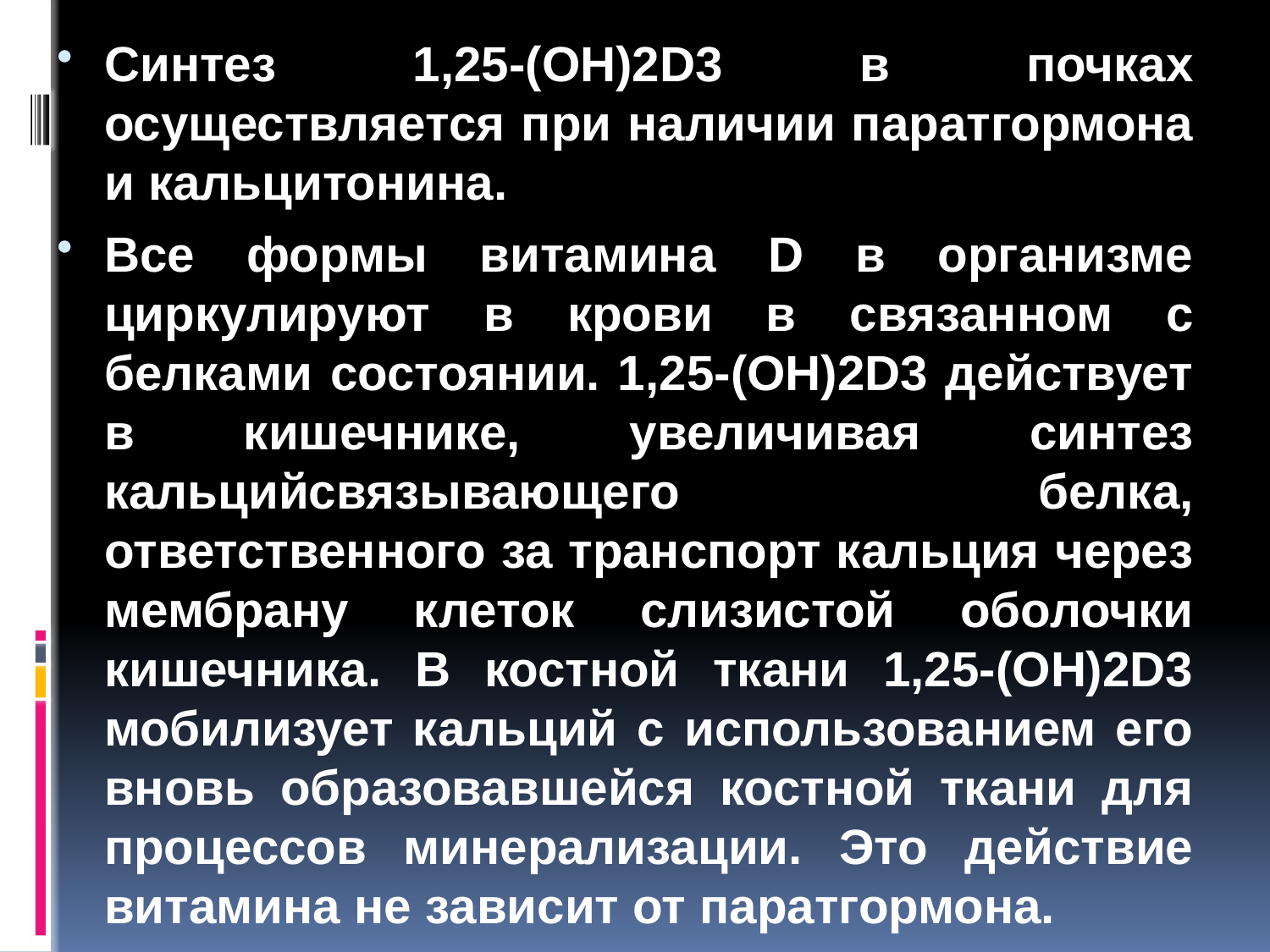

Синтез 1,25-(ОН)2D3 в почках осуществляется при наличии паратгормона и кальцитонина.
Все формы витамина D в организме циркулируют в крови в связанном с белками состоянии. 1,25-(ОН)2D3 действует в кишечнике, увеличивая синтез кальцийсвязывающего белка, ответственного за транспорт кальция через мембрану клеток слизистой оболочки кишечника. В костной ткани 1,25-(ОН)2D3 мобилизует кальций с использованием его вновь образовавшейся костной ткани для процессов минерализации. Это действие витамина не зависит от паратгормона.